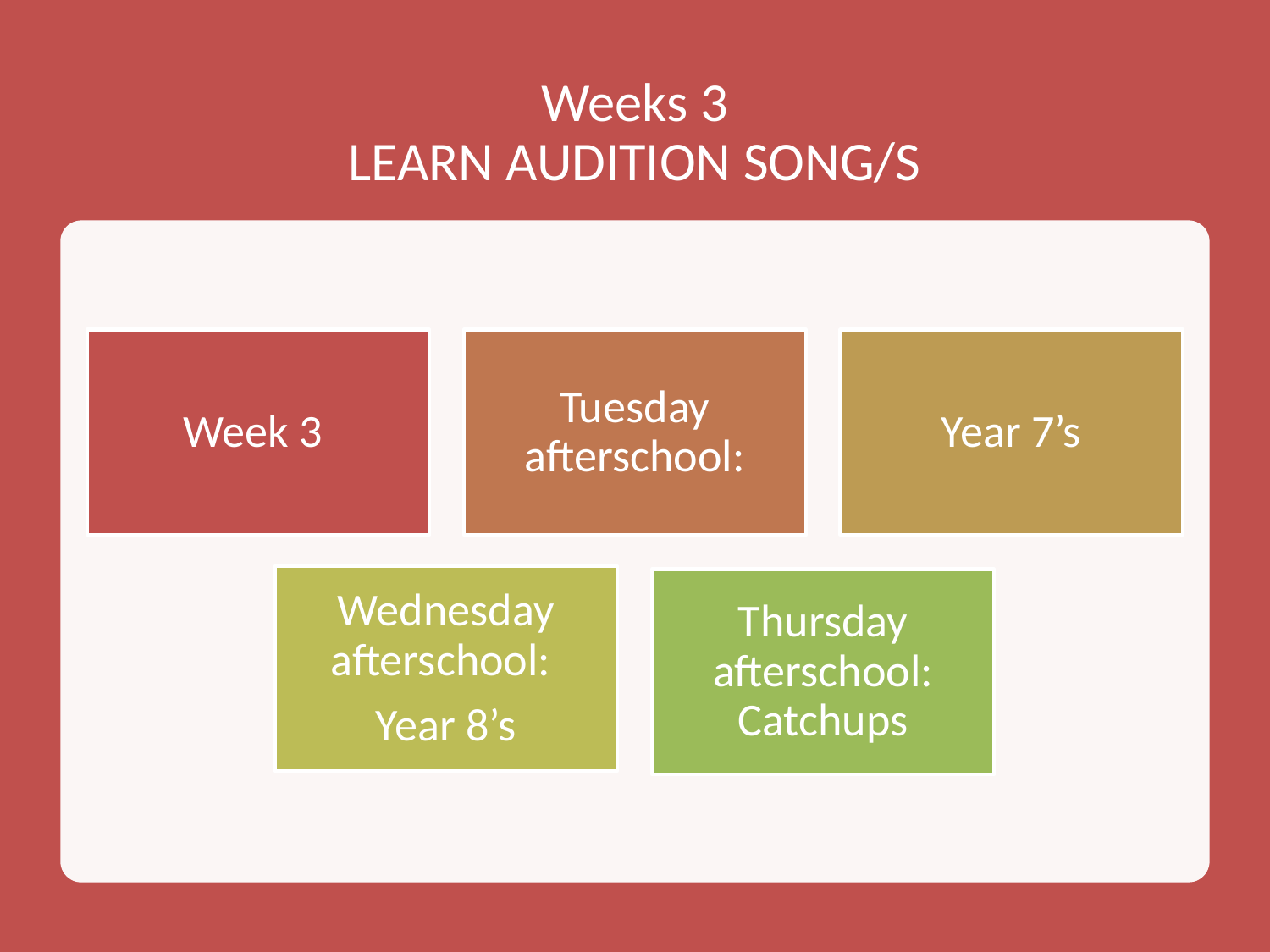

# Weeks 3 LEARN AUDITION SONG/S

Week 3
Tuesday afterschool:
Year 7’s
Wednesday afterschool:
Year 8’s
Thursday afterschool: Catchups